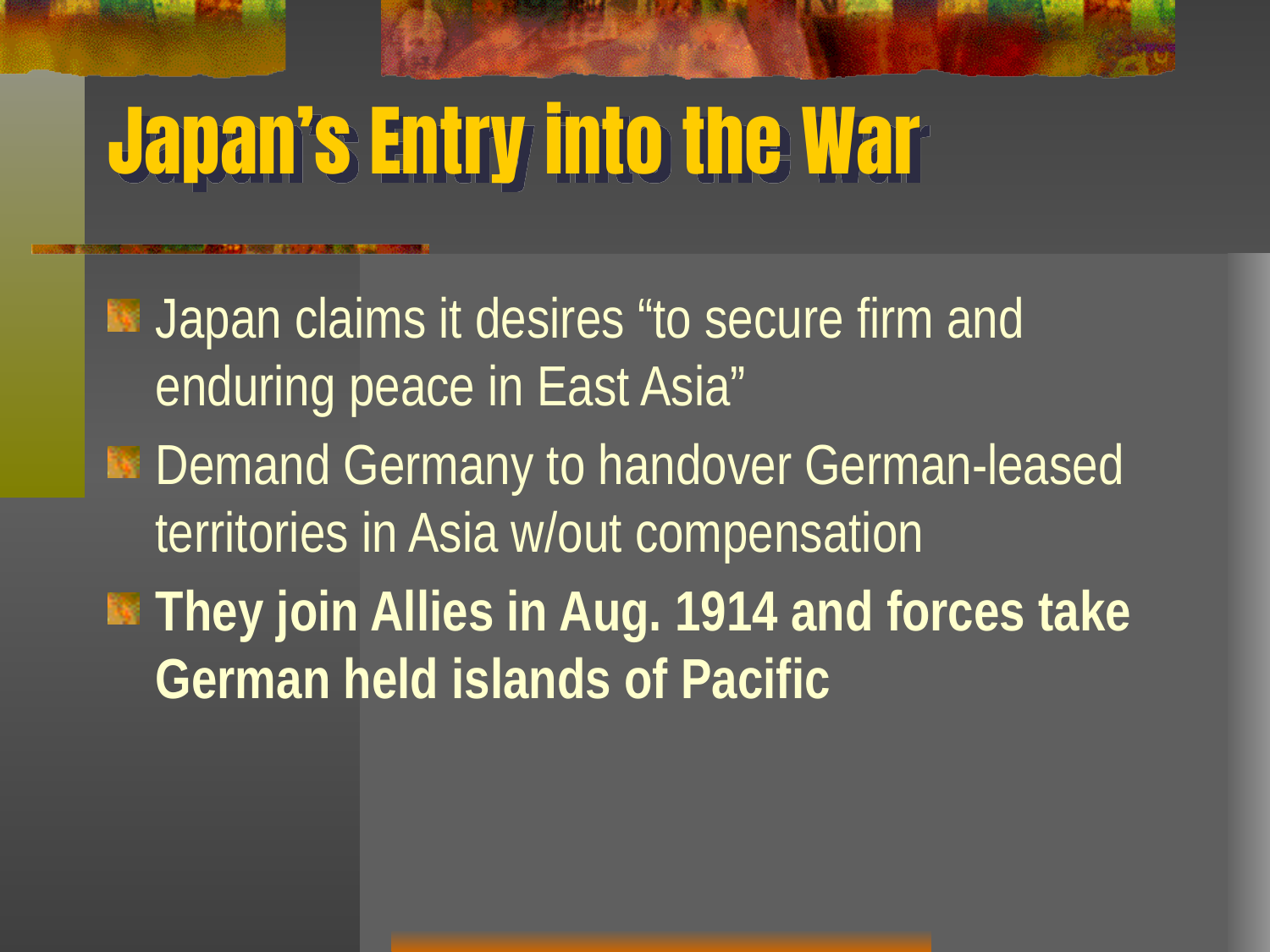

# Japan’s Entry into the War
Japan claims it desires “to secure firm and enduring peace in East Asia”
Demand Germany to handover German-leased territories in Asia w/out compensation
They join Allies in Aug. 1914 and forces take German held islands of Pacific